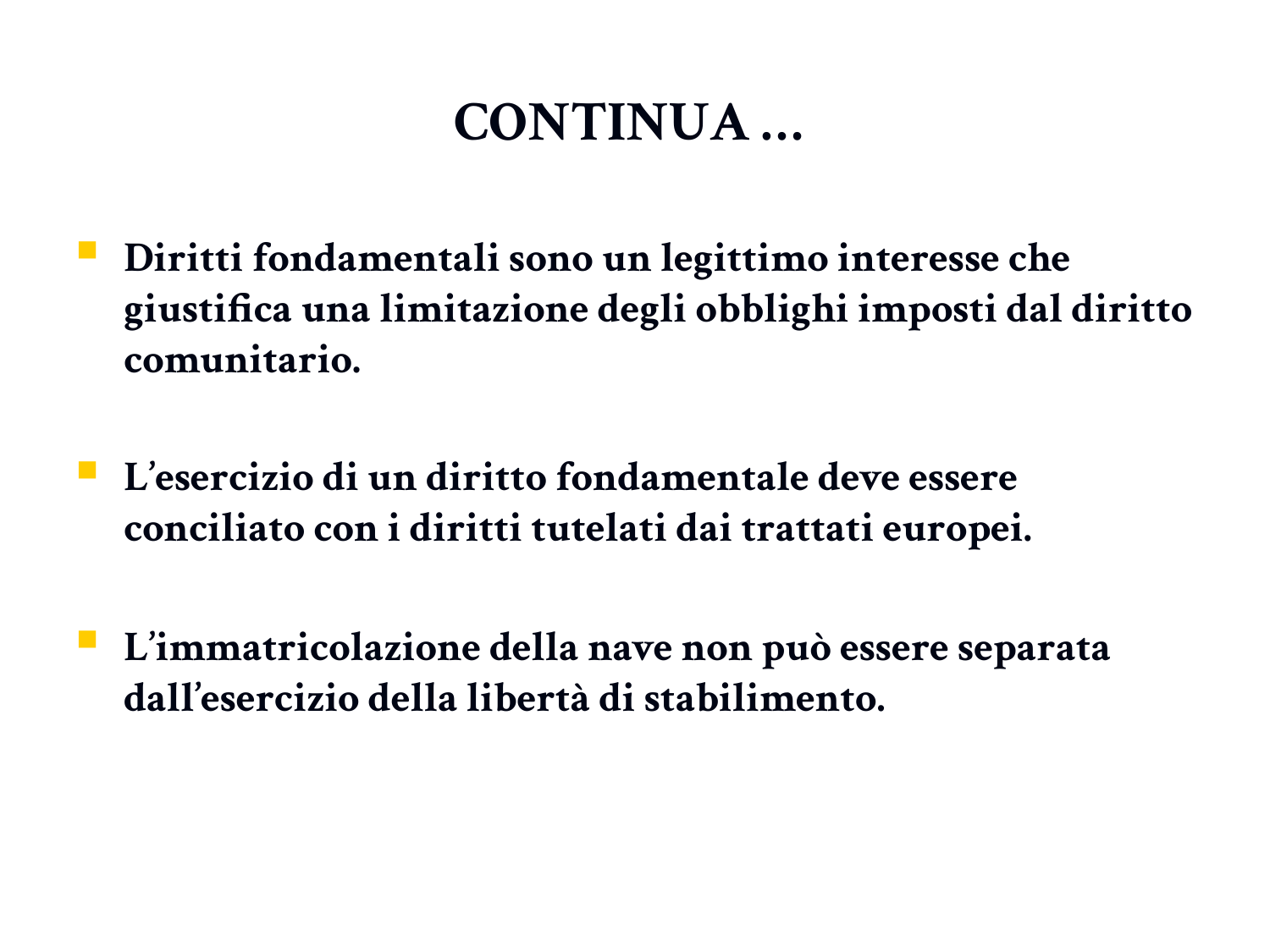

# CONTINUA …
Diritti fondamentali sono un legittimo interesse che giustifica una limitazione degli obblighi imposti dal diritto comunitario.

L’esercizio di un diritto fondamentale deve essere conciliato con i diritti tutelati dai trattati europei.

L’immatricolazione della nave non può essere separata dall’esercizio della libertà di stabilimento.